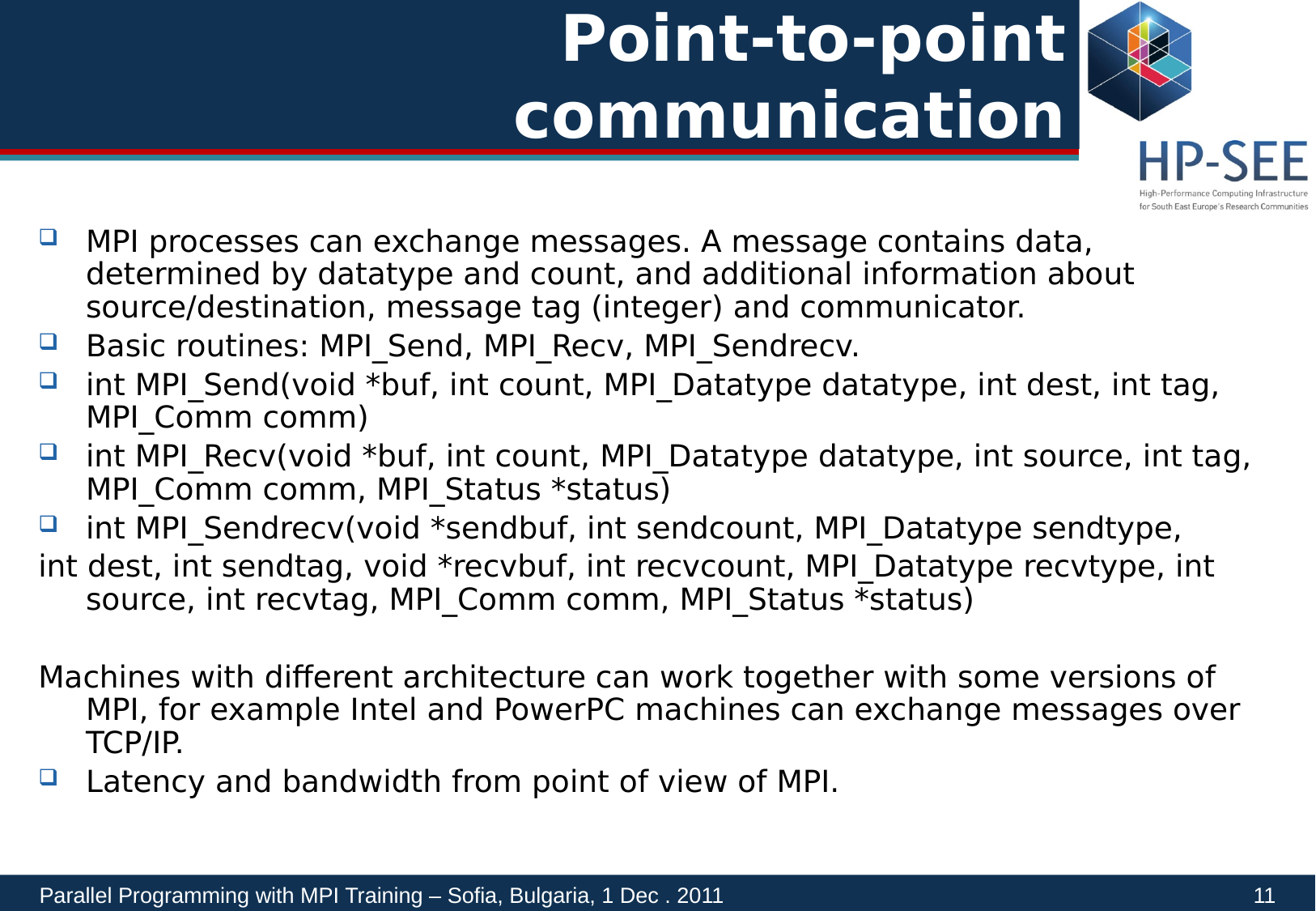

# Point-to-point communication
MPI processes can exchange messages. A message contains data, determined by datatype and count, and additional information about source/destination, message tag (integer) and communicator.
Basic routines: MPI_Send, MPI_Recv, MPI_Sendrecv.
int MPI_Send(void *buf, int count, MPI_Datatype datatype, int dest, int tag, MPI_Comm comm)
int MPI_Recv(void *buf, int count, MPI_Datatype datatype, int source, int tag, MPI_Comm comm, MPI_Status *status)
int MPI_Sendrecv(void *sendbuf, int sendcount, MPI_Datatype sendtype,
int dest, int sendtag, void *recvbuf, int recvcount, MPI_Datatype recvtype, int source, int recvtag, MPI_Comm comm, MPI_Status *status)

Machines with different architecture can work together with some versions of MPI, for example Intel and PowerPC machines can exchange messages over TCP/IP.
Latency and bandwidth from point of view of MPI.

Parallel Programming with MPI Training – Sofia, Bulgaria, 1 Dec . 2011					11